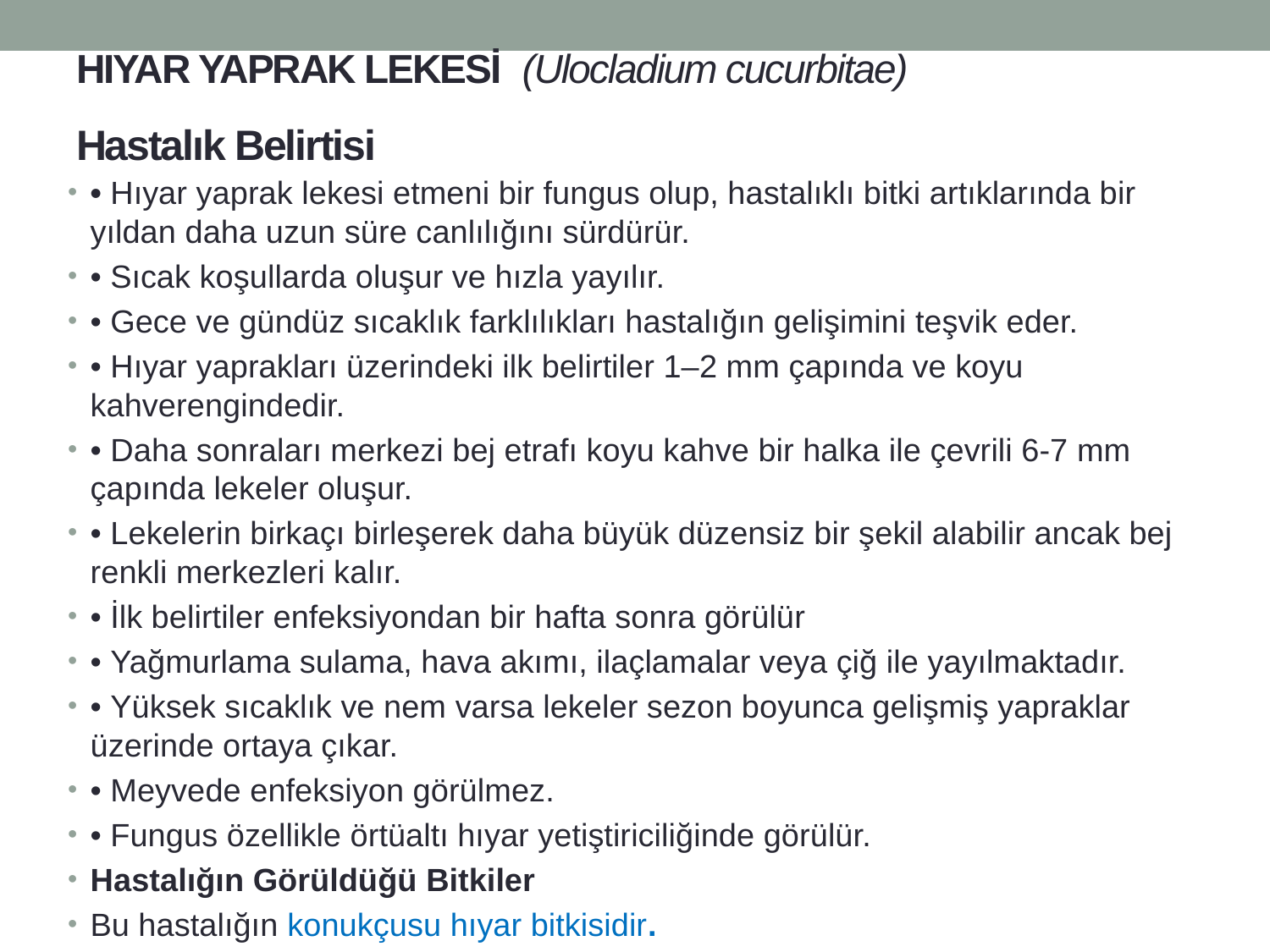

# HIYAR YAPRAK LEKESİ  (Ulocladium cucurbitae)
Hastalık Belirtisi
• Hıyar yaprak lekesi etmeni bir fungus olup, hastalıklı bitki artıklarında bir yıldan daha uzun süre canlılığını sürdürür.
• Sıcak koşullarda oluşur ve hızla yayılır.
• Gece ve gündüz sıcaklık farklılıkları hastalığın gelişimini teşvik eder.
• Hıyar yaprakları üzerindeki ilk belirtiler 1–2 mm çapında ve koyu kahverengindedir.
• Daha sonraları merkezi bej etrafı koyu kahve bir halka ile çevrili 6-7 mm çapında lekeler oluşur.
• Lekelerin birkaçı birleşerek daha büyük düzensiz bir şekil alabilir ancak bej renkli merkezleri kalır.
• İlk belirtiler enfeksiyondan bir hafta sonra görülür
• Yağmurlama sulama, hava akımı, ilaçlamalar veya çiğ ile yayılmaktadır.
• Yüksek sıcaklık ve nem varsa lekeler sezon boyunca gelişmiş yapraklar üzerinde ortaya çıkar.
• Meyvede enfeksiyon görülmez.
• Fungus özellikle örtüaltı hıyar yetiştiriciliğinde görülür.
Hastalığın Görüldüğü Bitkiler
Bu hastalığın konukçusu hıyar bitkisidir.